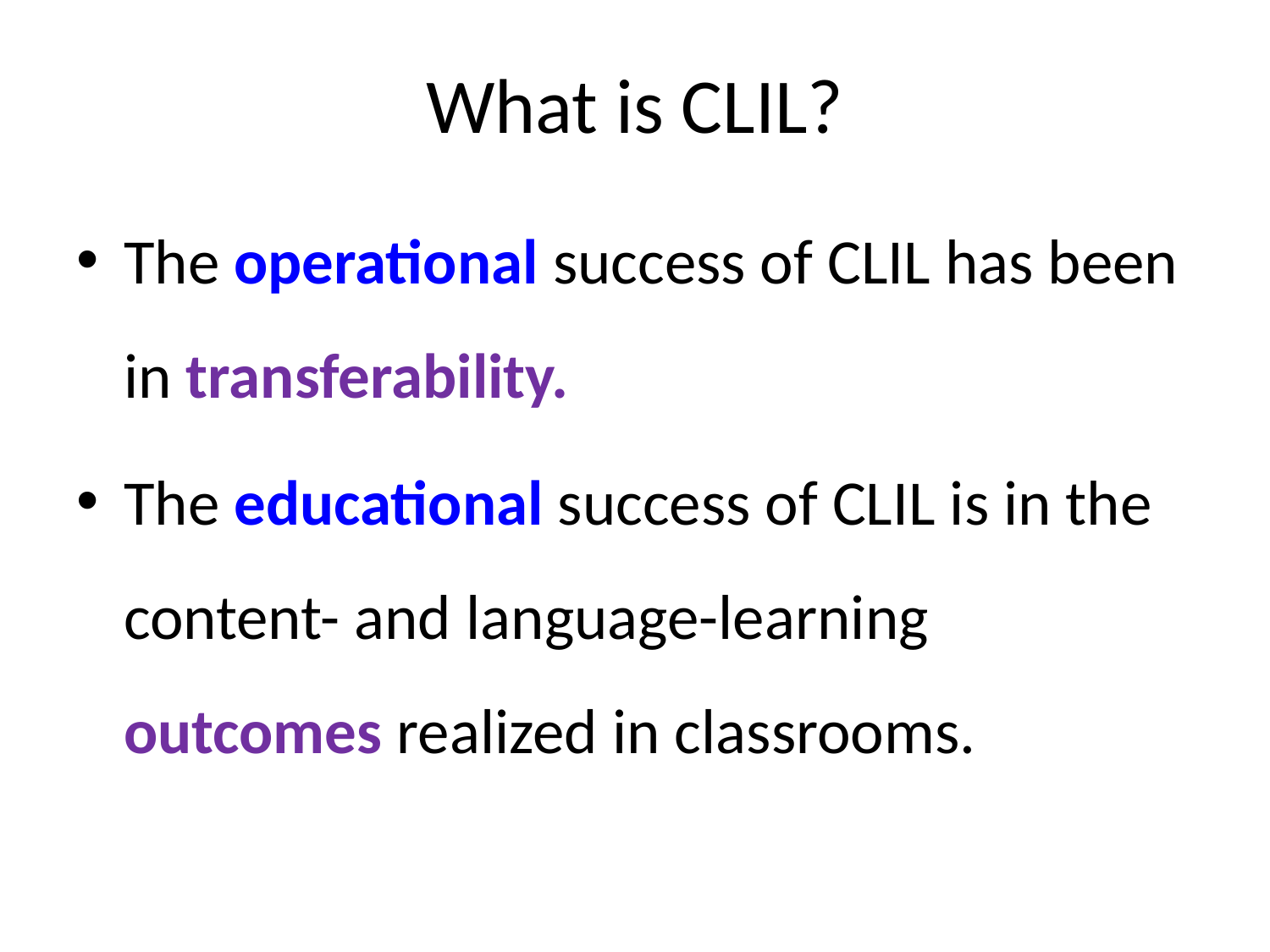

# What is CLIL?
The operational success of CLIL has been in transferability.
The educational success of CLIL is in the content- and language-learning outcomes realized in classrooms.